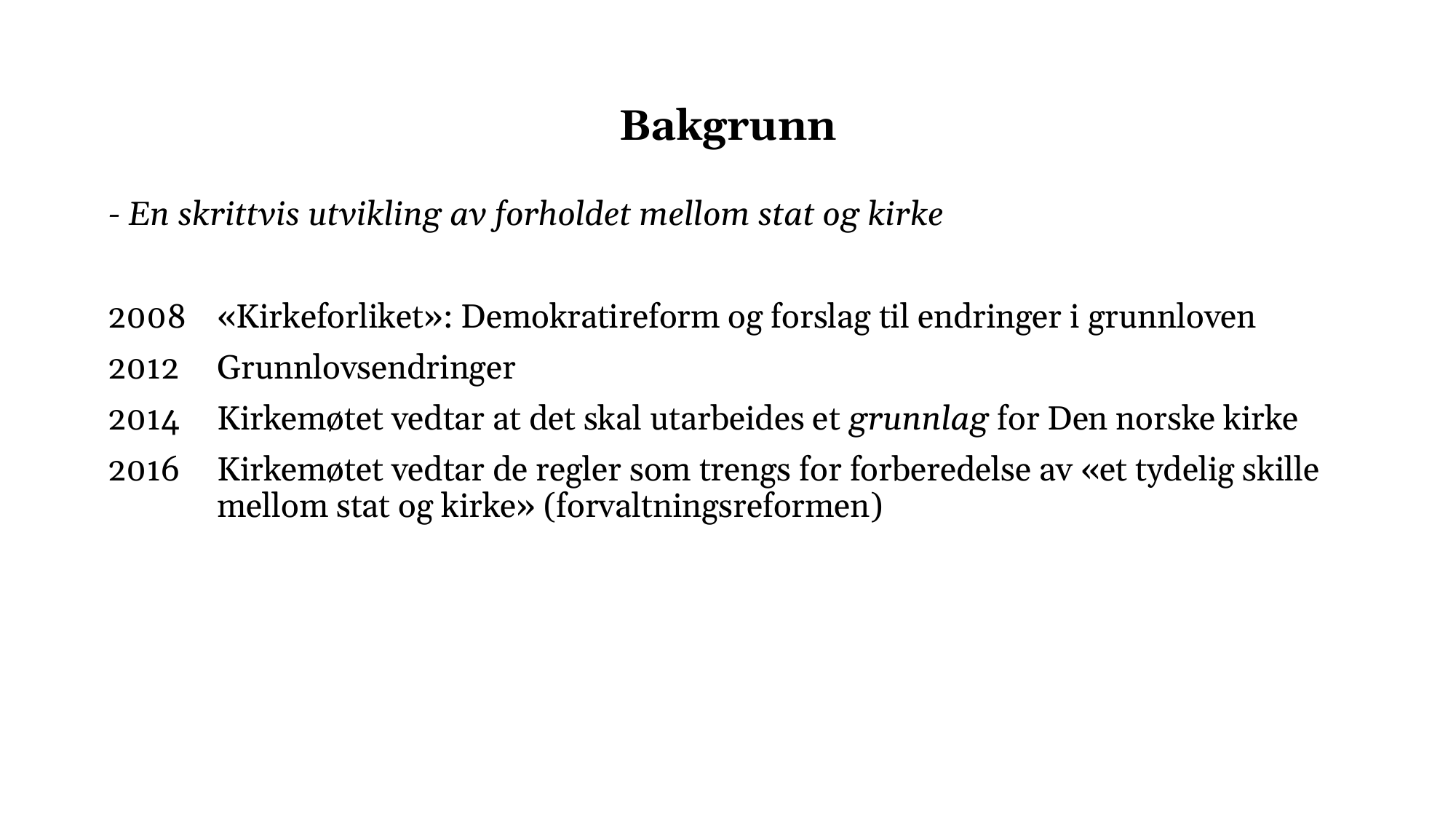

# Bakgrunn
- En skrittvis utvikling av forholdet mellom stat og kirke

2008 	«Kirkeforliket»: Demokratireform og forslag til endringer i grunnloven
2012	Grunnlovsendringer
2014	Kirkemøtet vedtar at det skal utarbeides et grunnlag for Den norske kirke
2016	Kirkemøtet vedtar de regler som trengs for forberedelse av «et tydelig skille 	mellom stat og kirke» (forvaltningsreformen)